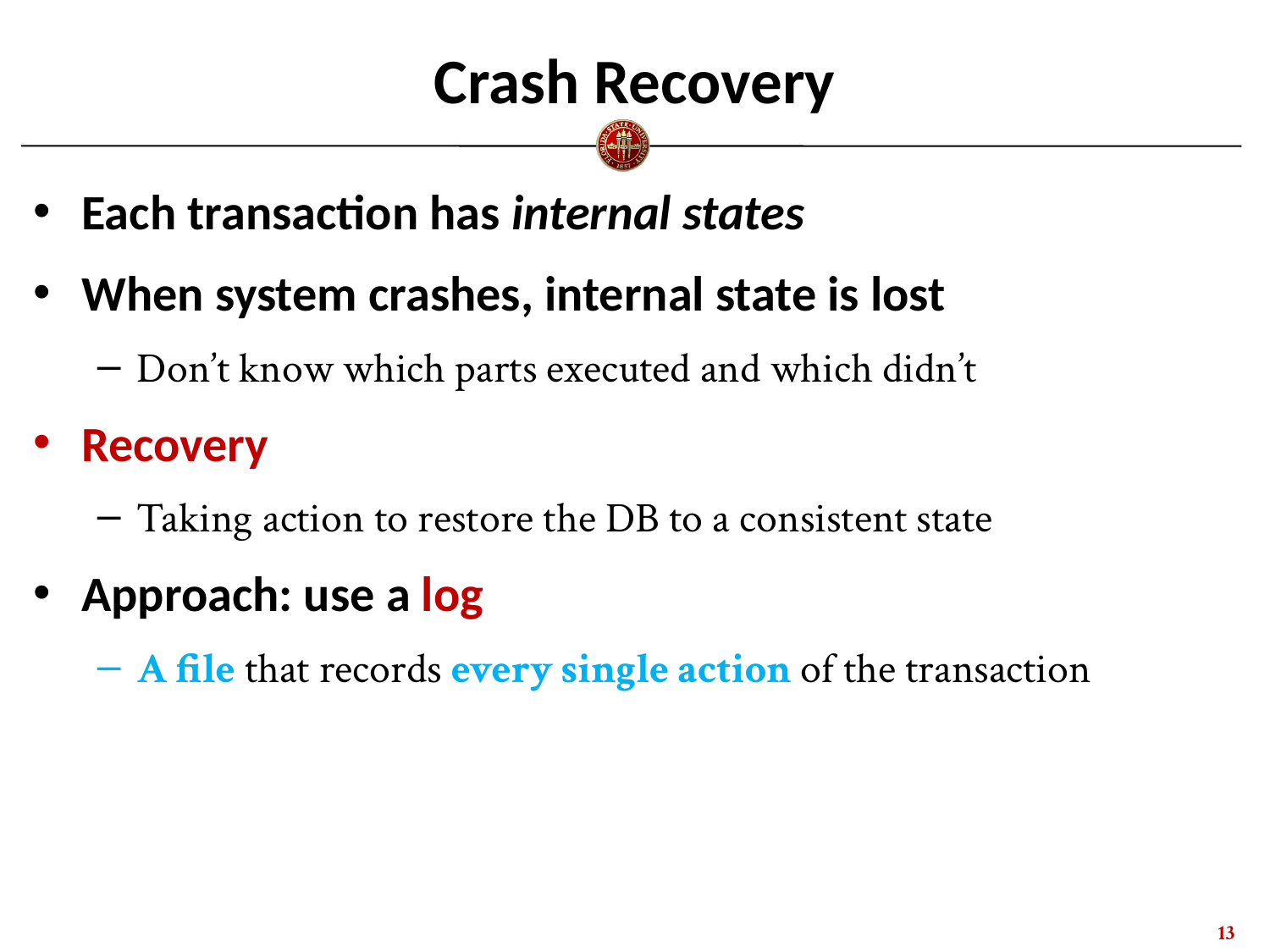

# Crash Recovery
Each transaction has internal states
When system crashes, internal state is lost
Don’t know which parts executed and which didn’t
Recovery
Taking action to restore the DB to a consistent state
Approach: use a log
A file that records every single action of the transaction

13